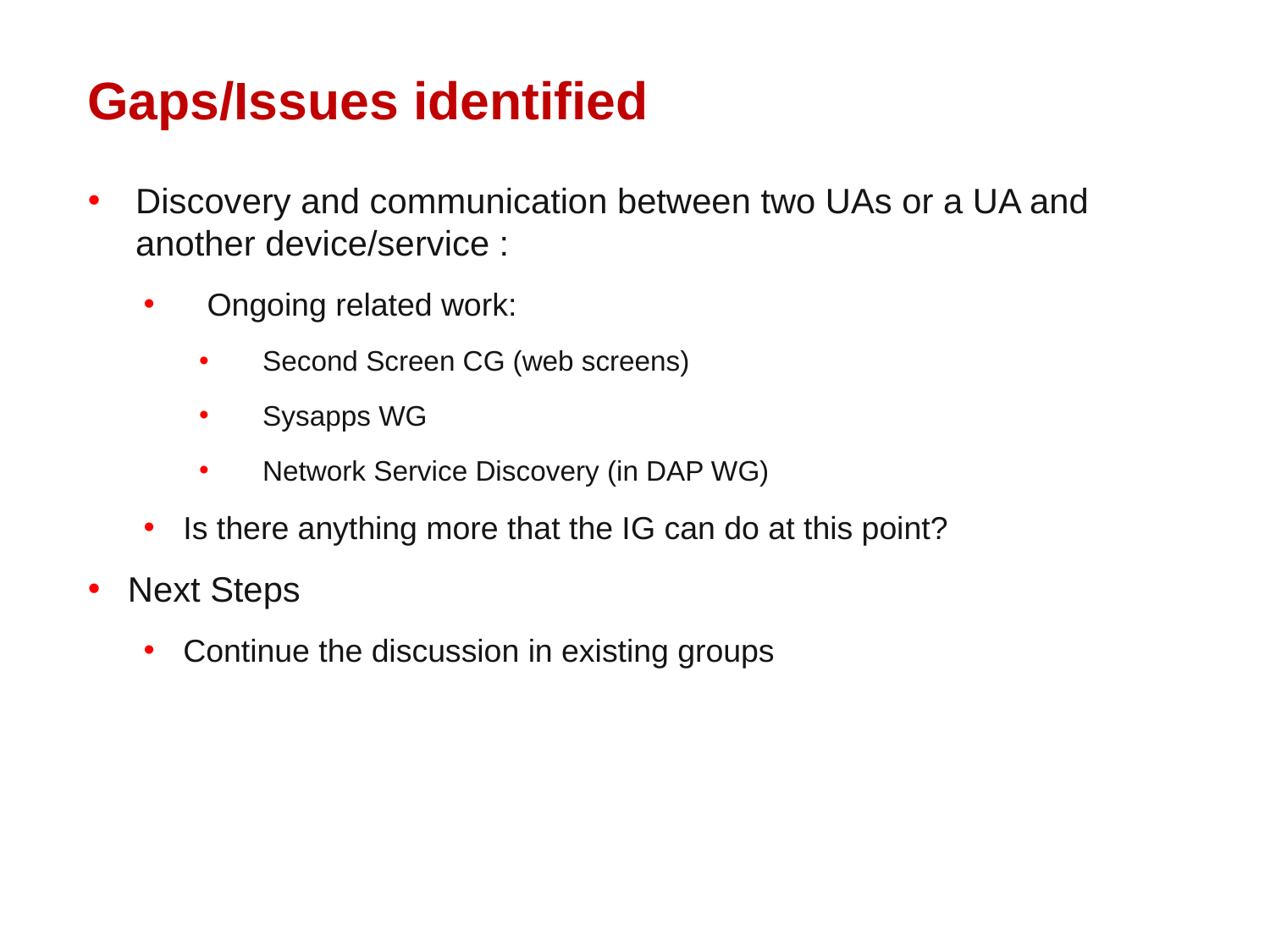

# Gaps/Issues identified
Discovery and communication between two UAs or a UA and another device/service :
Ongoing related work:
Second Screen CG (web screens)
Sysapps WG
Network Service Discovery (in DAP WG)
Is there anything more that the IG can do at this point?
Next Steps
Continue the discussion in existing groups